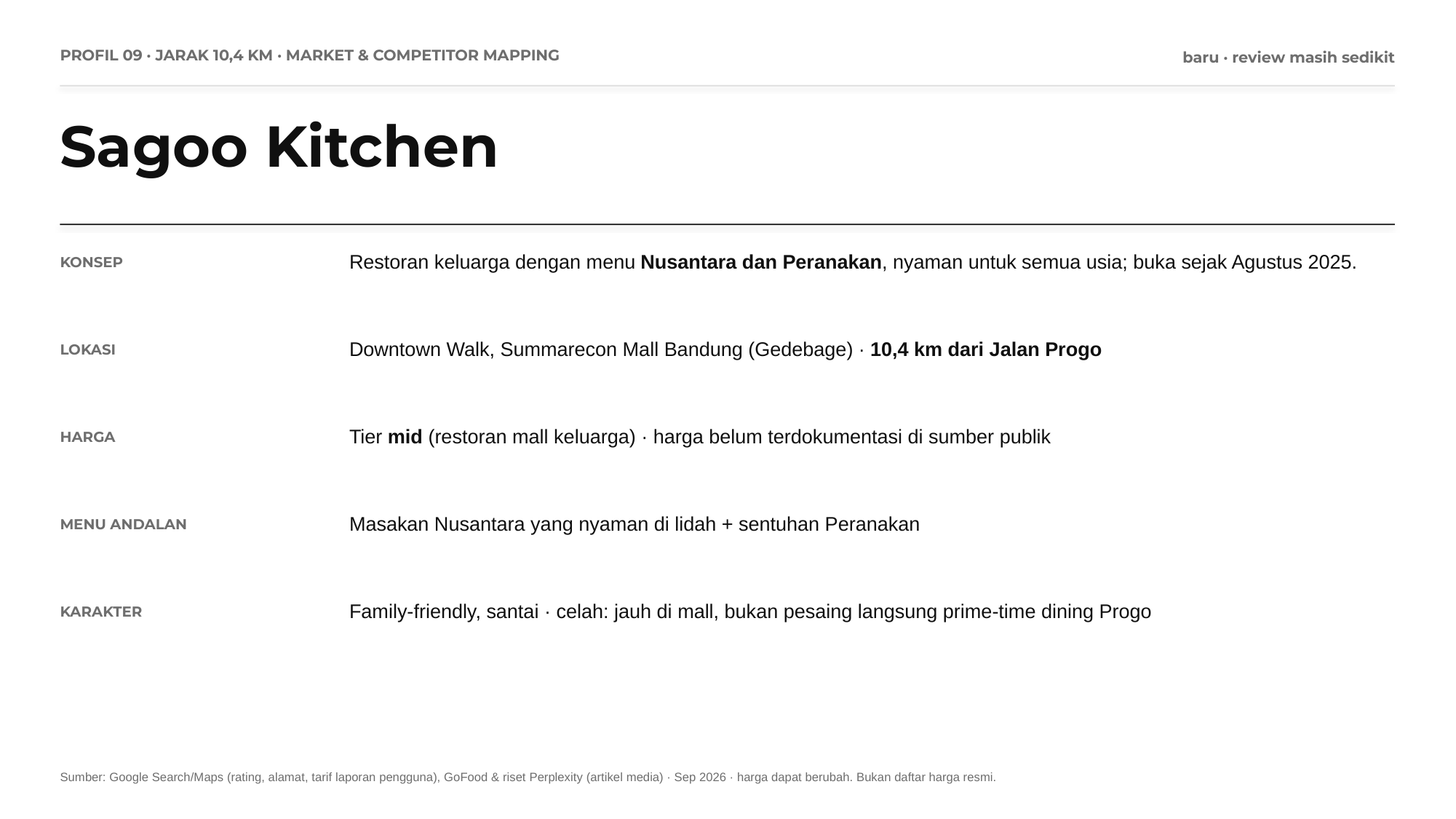

PROFIL 09 · JARAK 10,4 KM · MARKET & COMPETITOR MAPPING
baru · review masih sedikit

Sagoo Kitchen

Restoran keluarga dengan menu Nusantara dan Peranakan, nyaman untuk semua usia; buka sejak Agustus 2025.
KONSEP
Downtown Walk, Summarecon Mall Bandung (Gedebage) · 10,4 km dari Jalan Progo
LOKASI
Tier mid (restoran mall keluarga) · harga belum terdokumentasi di sumber publik
HARGA
Masakan Nusantara yang nyaman di lidah + sentuhan Peranakan
MENU ANDALAN
Family-friendly, santai · celah: jauh di mall, bukan pesaing langsung prime-time dining Progo
KARAKTER
Sumber: Google Search/Maps (rating, alamat, tarif laporan pengguna), GoFood & riset Perplexity (artikel media) · Sep 2026 · harga dapat berubah. Bukan daftar harga resmi.